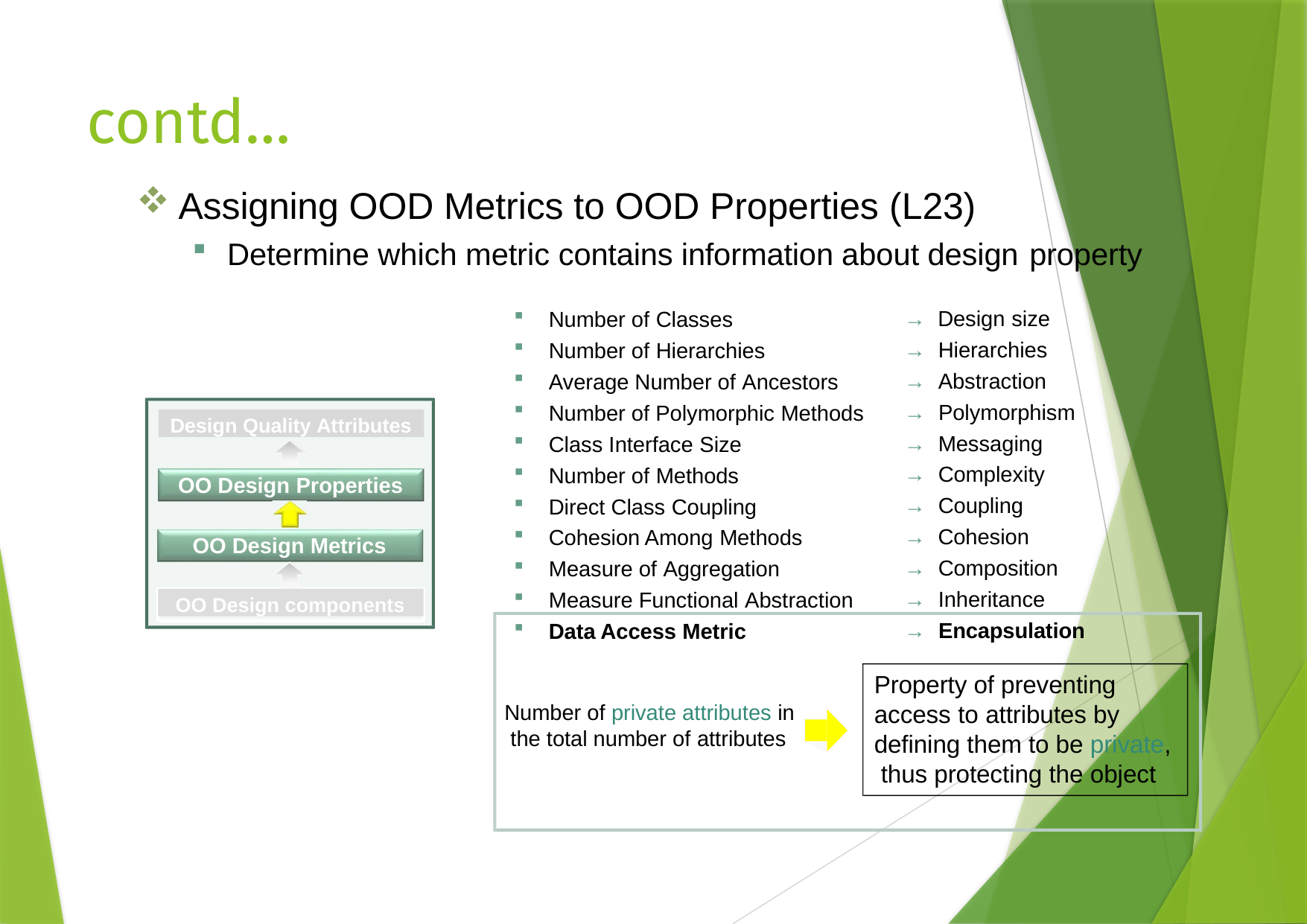

# contd…
Assigning OOD Metrics to OOD Properties (L23)
Determine which metric contains information about design property

→  Design size
→  Hierarchies
→  Abstraction
→  Polymorphism
→  Messaging
→  Complexity
→  Coupling
→  Cohesion
→  Composition
→  Inheritance
→  Encapsulation
Number of Classes
Number of Hierarchies
Average Number of Ancestors
Number of Polymorphic Methods
Class Interface Size
Number of Methods
Direct Class Coupling
Cohesion Among Methods
Measure of Aggregation
Measure Functional Abstraction
Data Access Metric

Design Quality Attributes

OO Design Properties

OO Design Metrics

OO Design components

Property of preventing  access to attributes by  defining them to be private,  thus protecting the object
Number of private attributes in  the total number of attributes